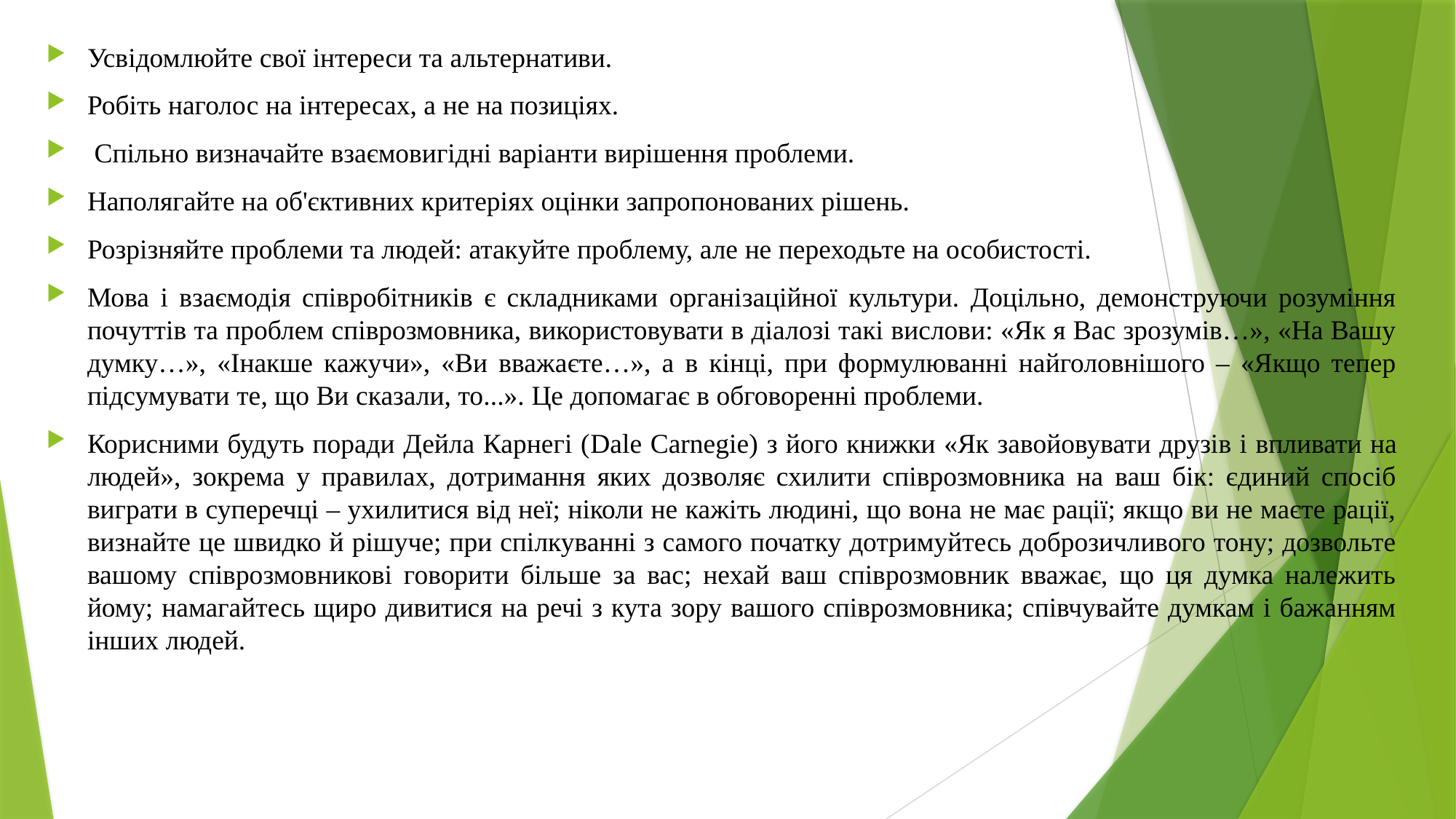

Усвідомлюйте свої інтереси та альтернативи.
Робіть наголос на інтересах, а не на позиціях.
 Спільно визначайте взаємовигідні варіанти вирішення проблеми.
Наполягайте на об'єктивних критеріях оцінки запропонованих рішень.
Розрізняйте проблеми та людей: атакуйте проблему, але не переходьте на особистості.
Мова і взаємодія співробітників є складниками організаційної культури. Доцільно, демонструючи розуміння почуттів та проблем співрозмовника, використовувати в діалозі такі вислови: «Як я Вас зрозумів…», «На Вашу думку…», «Інакше кажучи», «Ви вважаєте…», а в кінці, при формулюванні найголовнішого – «Якщо тепер підсумувати те, що Ви сказали, то...». Це допомагає в обговоренні проблеми.
Корисними будуть поради Дейла Карнегі (Dale Carnegie) з його книжки «Як завойовувати друзів і впливати на людей», зокрема у правилах, дотримання яких дозволяє схилити співрозмовника на ваш бік: єдиний спосіб виграти в суперечці – ухилитися від неї; ніколи не кажіть людині, що вона не має рації; якщо ви не маєте рації, визнайте це швидко й рішуче; при спілкуванні з самого початку дотримуйтесь доброзичливого тону; дозвольте вашому співрозмовникові говорити більше за вас; нехай ваш співрозмовник вважає, що ця думка належить йому; намагайтесь щиро дивитися на речі з кута зору вашого співрозмовника; співчувайте думкам і бажанням інших людей.